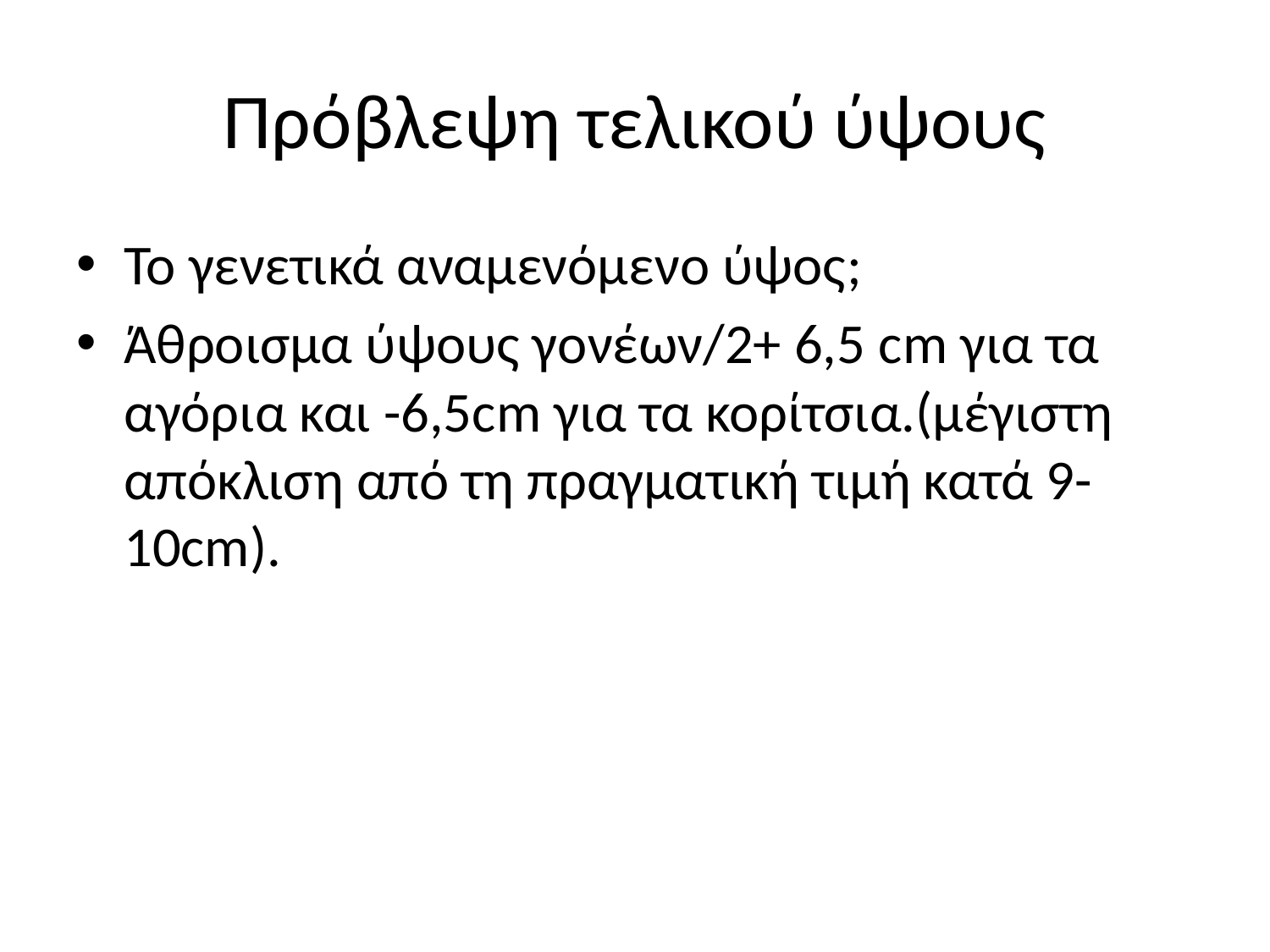

# Πρόβλεψη τελικού ύψους
Το γενετικά αναμενόμενο ύψος;
Άθροισμα ύψους γονέων/2+ 6,5 cm για τα αγόρια και -6,5cm για τα κορίτσια.(μέγιστη απόκλιση από τη πραγματική τιμή κατά 9-10cm).